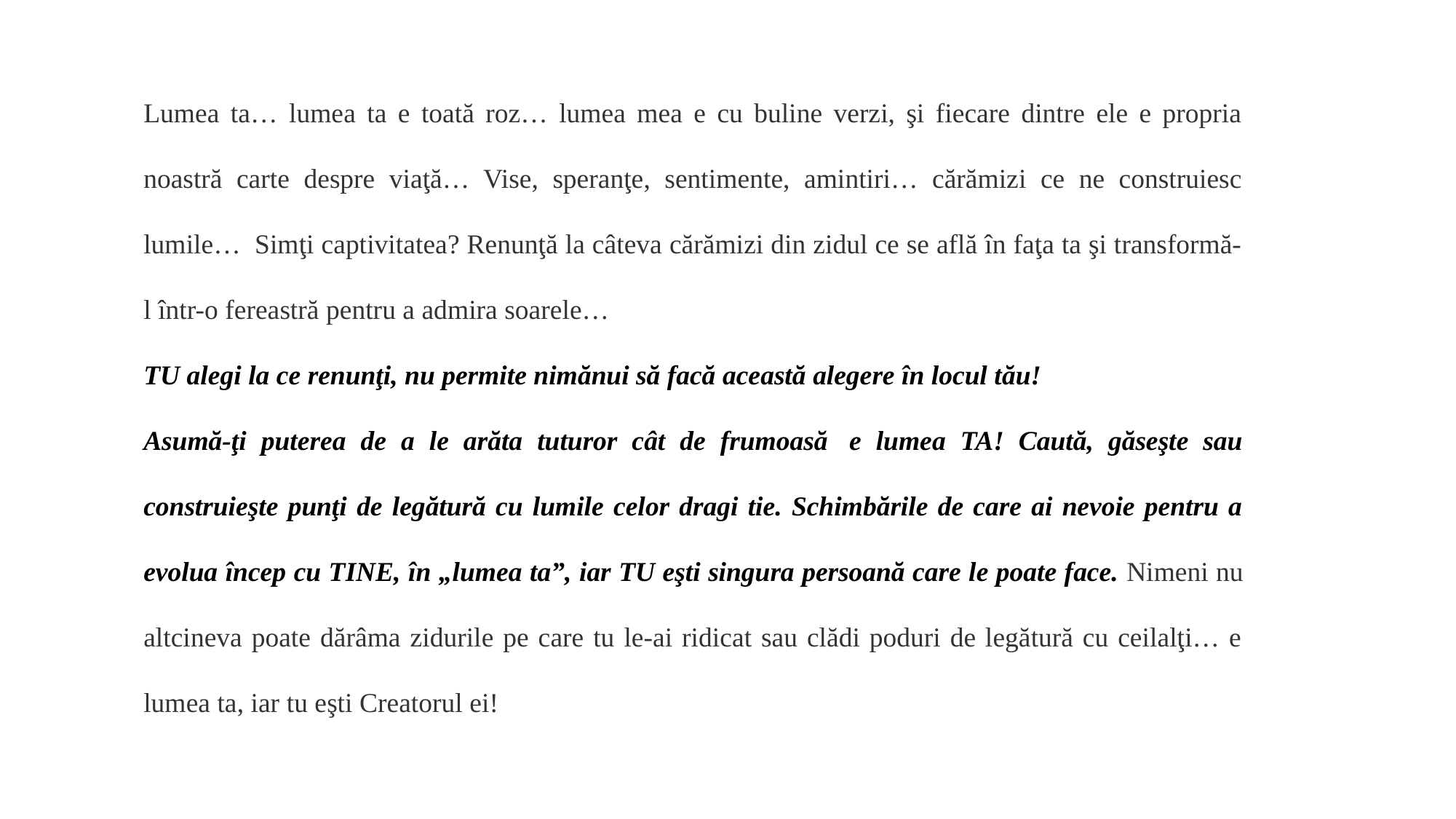

Lumea ta… lumea ta e toată roz… lumea mea e cu buline verzi, şi fiecare dintre ele e propria noastră carte despre viaţă… Vise, speranţe, sentimente, amintiri… cărămizi ce ne construiesc lumile…  Simţi captivitatea? Renunţă la câteva cărămizi din zidul ce se află în faţa ta şi transformă-l într-o fereastră pentru a admira soarele…
TU alegi la ce renunţi, nu permite nimănui să facă această alegere în locul tău!
Asumă-ţi puterea de a le arăta tuturor cât de frumoasă  e lumea TA! Caută, găseşte sau construieşte punţi de legătură cu lumile celor dragi tie. Schimbările de care ai nevoie pentru a evolua încep cu TINE, în „lumea ta”, iar TU eşti singura persoană care le poate face. Nimeni nu altcineva poate dărâma zidurile pe care tu le-ai ridicat sau clădi poduri de legătură cu ceilalţi… e lumea ta, iar tu eşti Creatorul ei!